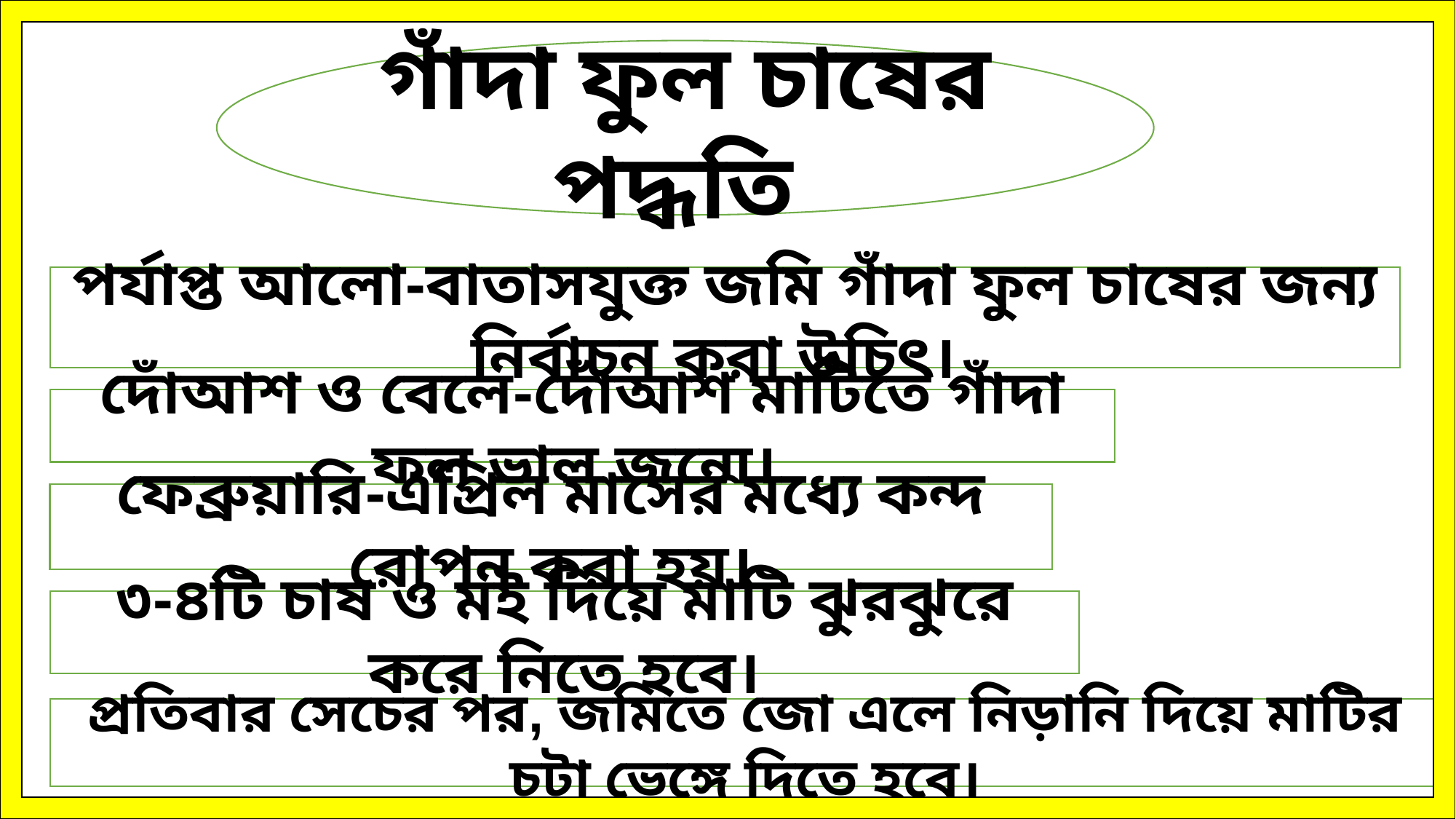

গাঁদা ফুল চাষের পদ্ধতি
পর্যাপ্ত আলো-বাতাসযুক্ত জমি গাঁদা ফুল চাষের জন্য নির্বাচন করা উচিৎ।
দোঁআশ ও বেলে-দোঁআশ মাটিতে গাঁদা ফুল ভাল জন্মে।
ফেব্রুয়ারি-এপ্রিল মাসের মধ্যে কন্দ রোপন করা হয়।
৩-৪টি চাষ ও মই দিয়ে মাটি ঝুরঝুরে করে নিতে হবে।
প্রতিবার সেচের পর, জমিতে জো এলে নিড়ানি দিয়ে মাটির চটা ভেঙ্গে দিতে হবে।